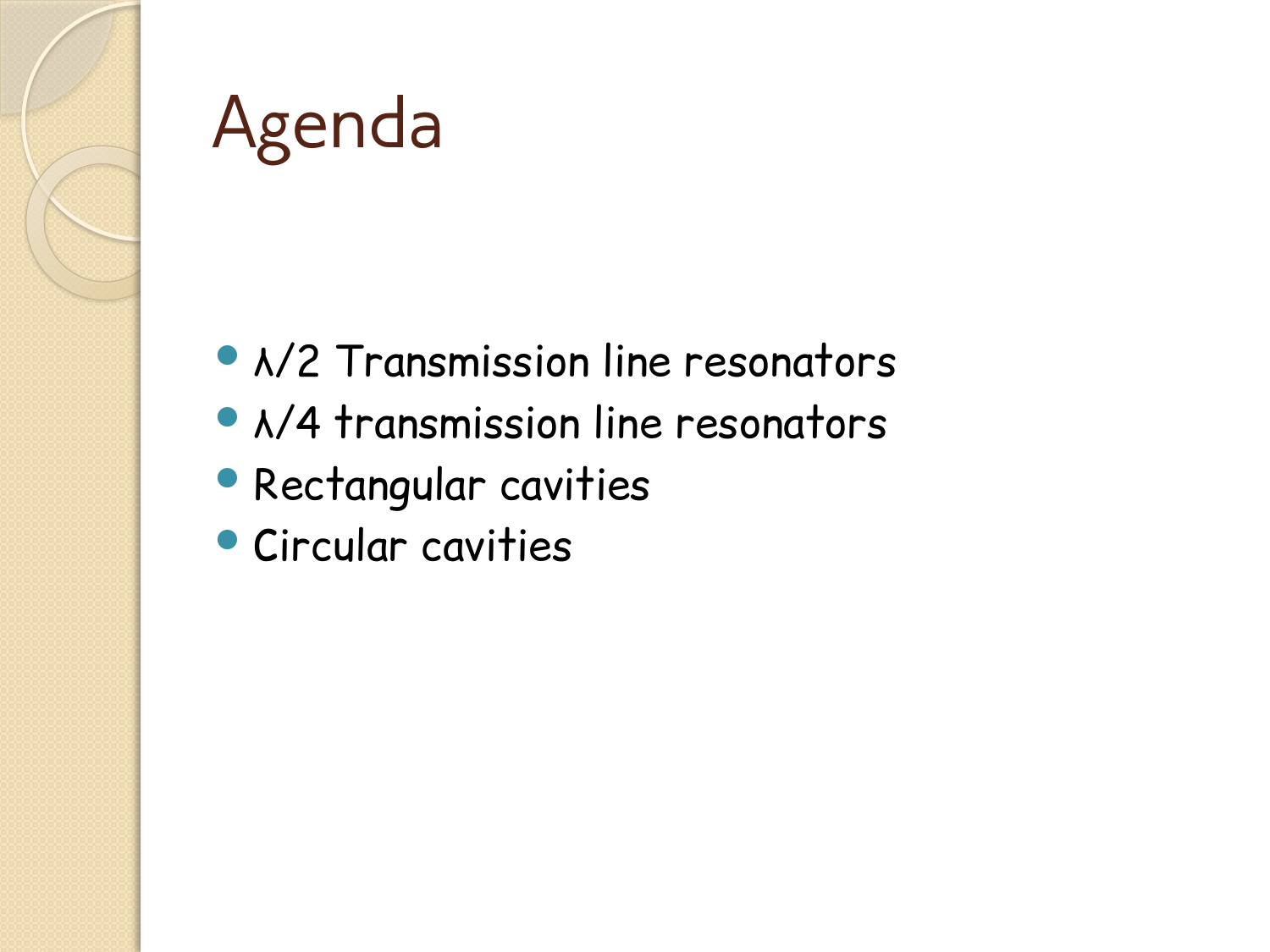

# Agenda
λ/2 Transmission line resonators
λ/4 transmission line resonators
Rectangular cavities
Circular cavities